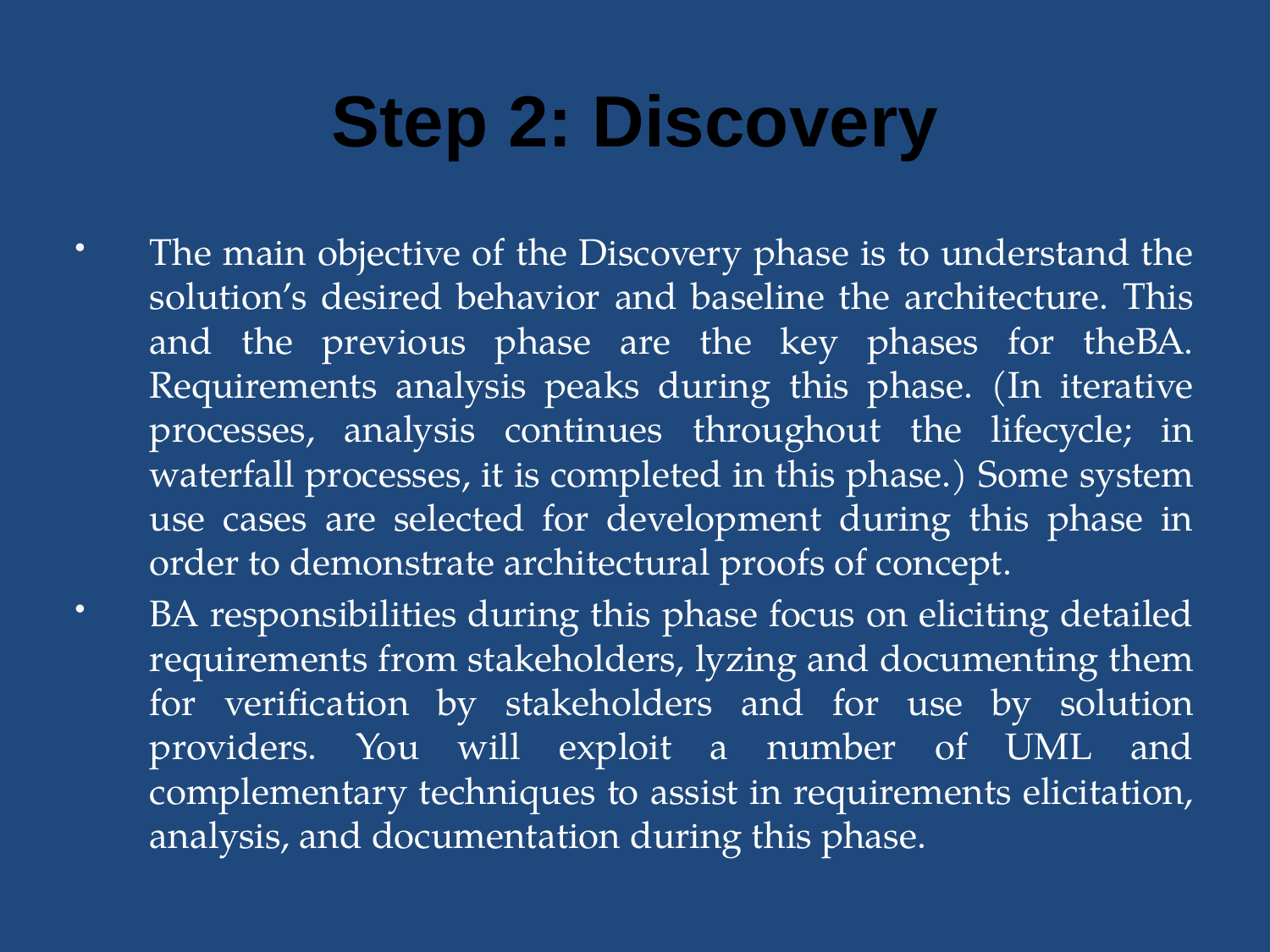

# Step 2: Discovery
The main objective of the Discovery phase is to understand the solution’s desired behavior and baseline the architecture. This and the previous phase are the key phases for theBA. Requirements analysis peaks during this phase. (In iterative processes, analysis continues throughout the lifecycle; in waterfall processes, it is completed in this phase.) Some system use cases are selected for development during this phase in order to demonstrate architectural proofs of concept.
BA responsibilities during this phase focus on eliciting detailed requirements from stakeholders, lyzing and documenting them for verification by stakeholders and for use by solution providers. You will exploit a number of UML and complementary techniques to assist in requirements elicitation, analysis, and documentation during this phase.